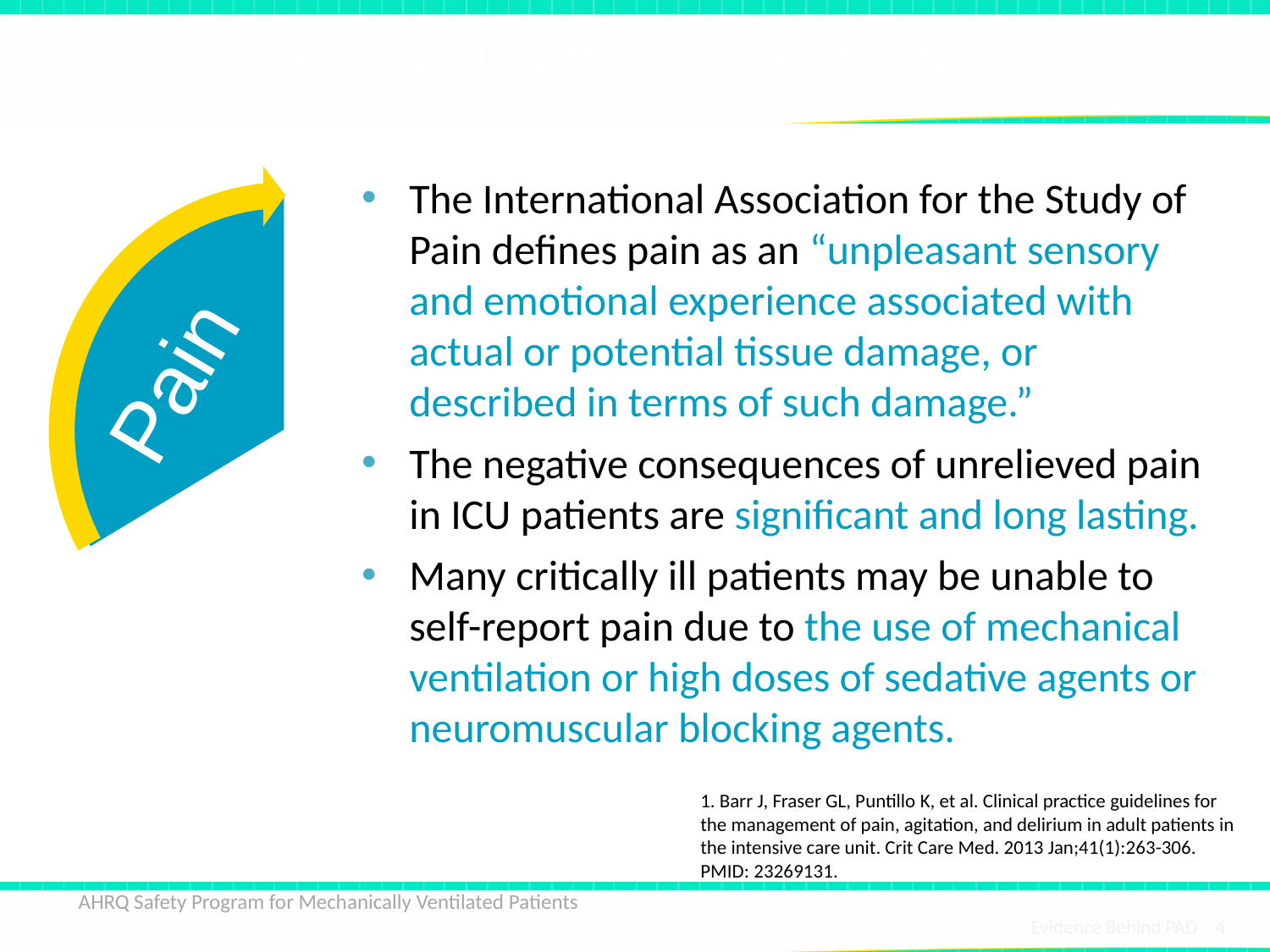

Pain, Agitation, and Delirium1

Pain

The International Association for the Study of Pain defines pain as an “unpleasant sensory and emotional experience associated with actual or potential tissue damage, or described in terms of such damage.”
The negative consequences of unrelieved pain in ICU patients are significant and long lasting.
Many critically ill patients may be unable to self-report pain due to the use of mechanical ventilation or high doses of sedative agents or neuromuscular blocking agents.
1. Barr J, Fraser GL, Puntillo K, et al. Clinical practice guidelines for the management of pain, agitation, and delirium in adult patients in the intensive care unit. Crit Care Med. 2013 Jan;41(1):263-306. PMID: 23269131.